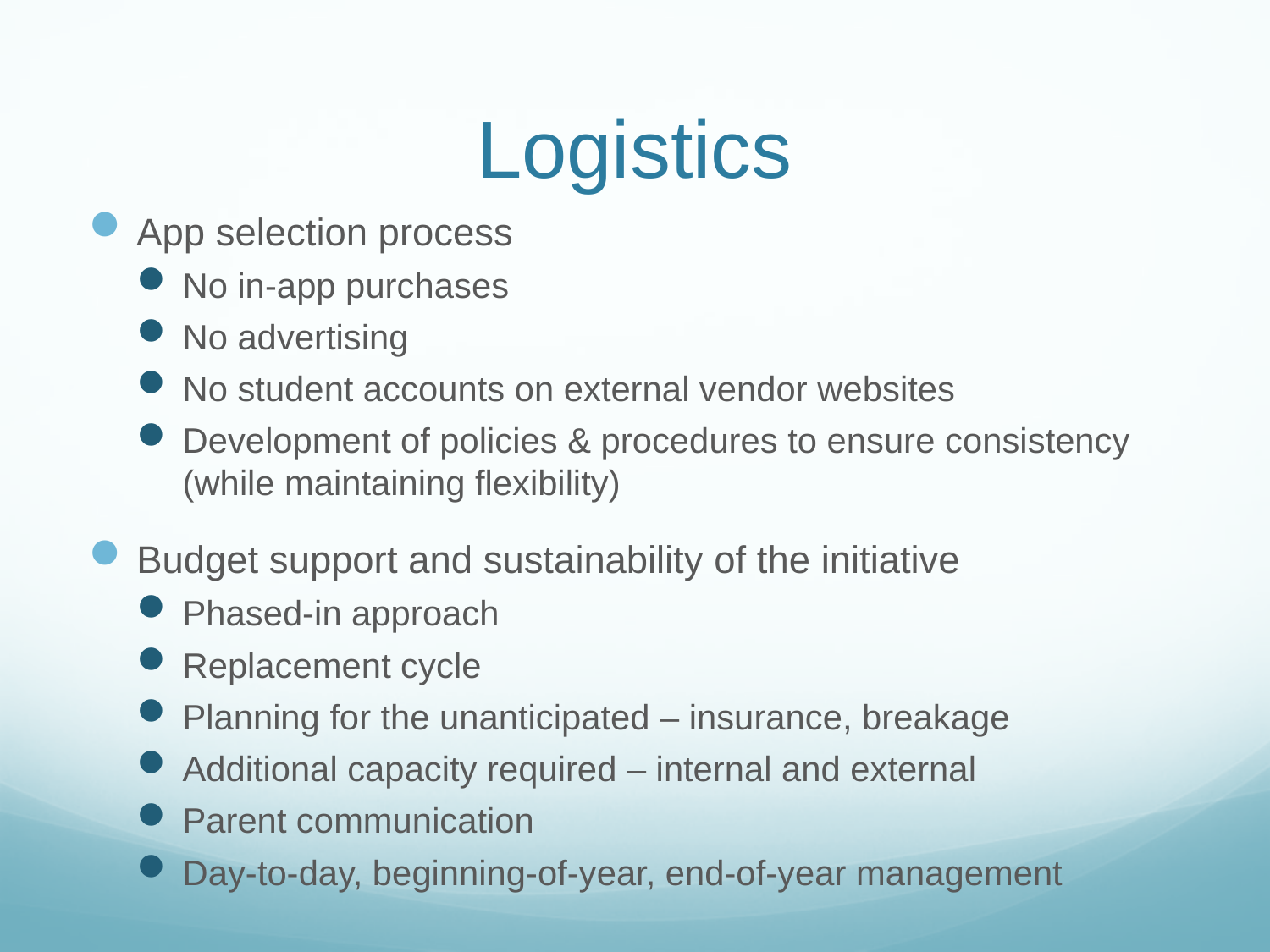

# Logistics
App selection process
No in-app purchases
No advertising
No student accounts on external vendor websites
Development of policies & procedures to ensure consistency (while maintaining flexibility)
Budget support and sustainability of the initiative
Phased-in approach
Replacement cycle
Planning for the unanticipated – insurance, breakage
Additional capacity required – internal and external
Parent communication
Day-to-day, beginning-of-year, end-of-year management